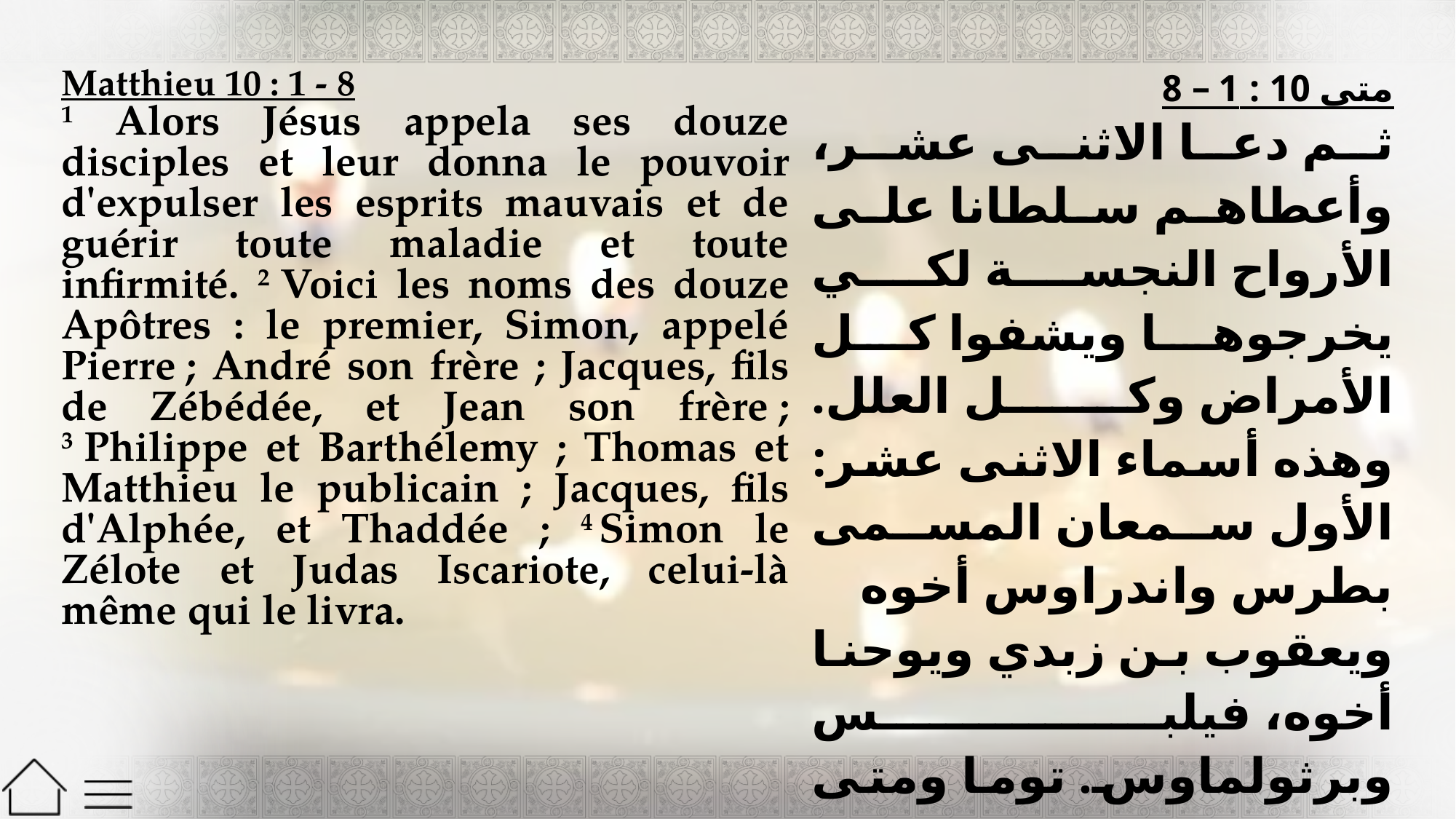

| Matthieu 10 : 1 - 8 1 Alors Jésus appela ses douze disciples et leur donna le pouvoir d'expulser les esprits mauvais et de guérir toute maladie et toute infirmité. 2 Voici les noms des douze Apôtres : le premier, Simon, appelé Pierre ; André son frère ; Jacques, fils de Zébédée, et Jean son frère ; 3 Philippe et Barthélemy ; Thomas et Matthieu le publicain ; Jacques, fils d'Alphée, et Thaddée ; 4 Simon le Zélote et Judas Iscariote, celui-là même qui le livra. | متى 10 : 1 – 8 ثم دعا الاثنى عشر، وأعطاهم سلطانا على الأرواح النجسة لكي يخرجوها ويشفوا كل الأمراض وكل العلل. وهذه أسماء الاثنى عشر: الأول سمعان المسمى بطرس واندراوس أخوه ويعقوب بن زبدي ويوحنا أخوه، فيلبس وبرثولماوس. توما ومتى العشار. يعقوب بن حلفى وتداوس. سمعان القانوي ويهوذا الاسخريوطي الذي أسلمه. |
| --- | --- |